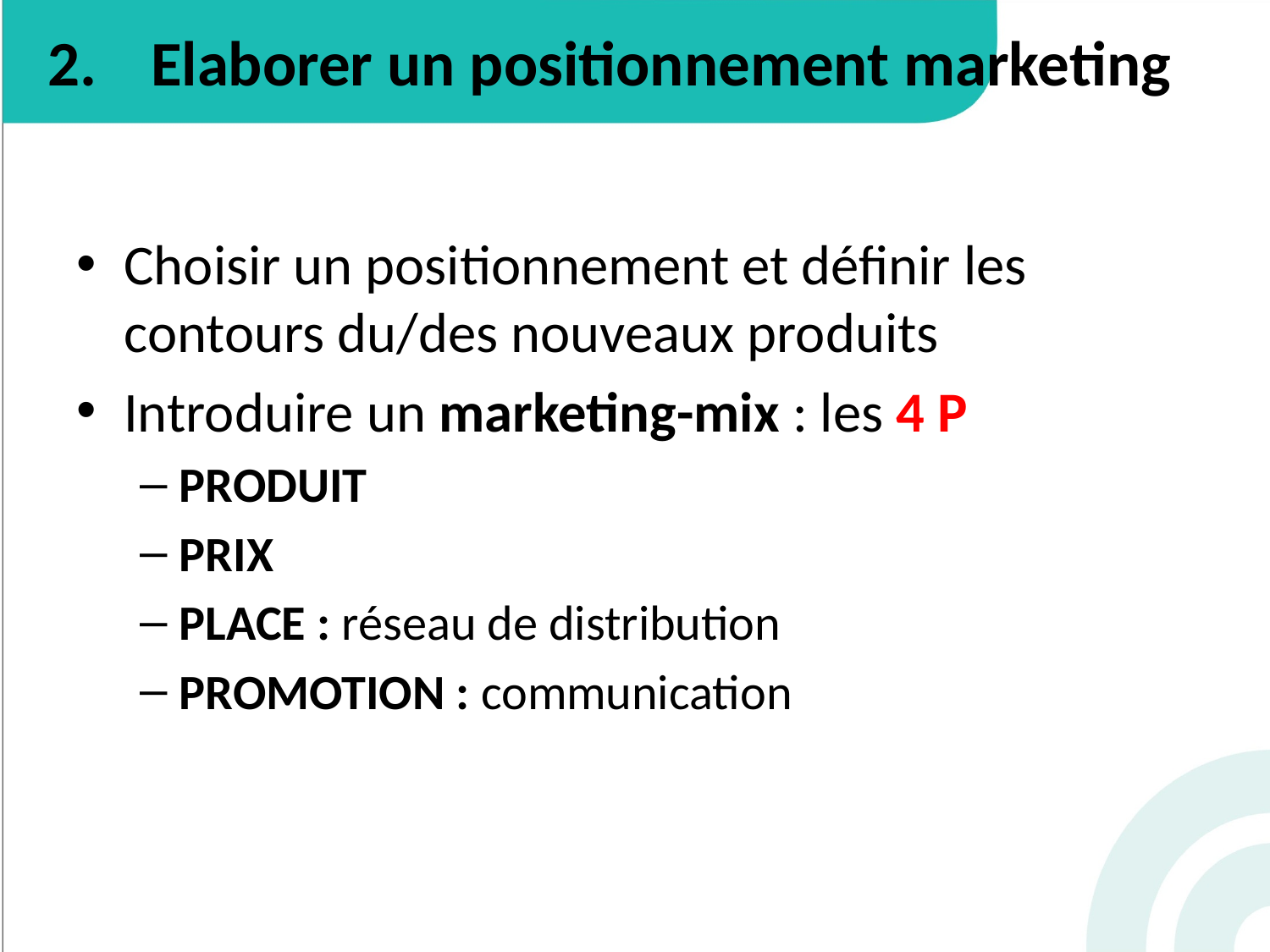

# Elaborer un positionnement marketing
Choisir un positionnement et définir les contours du/des nouveaux produits
Introduire un marketing-mix : les 4 P
PRODUIT
PRIX
PLACE : réseau de distribution
PROMOTION : communication